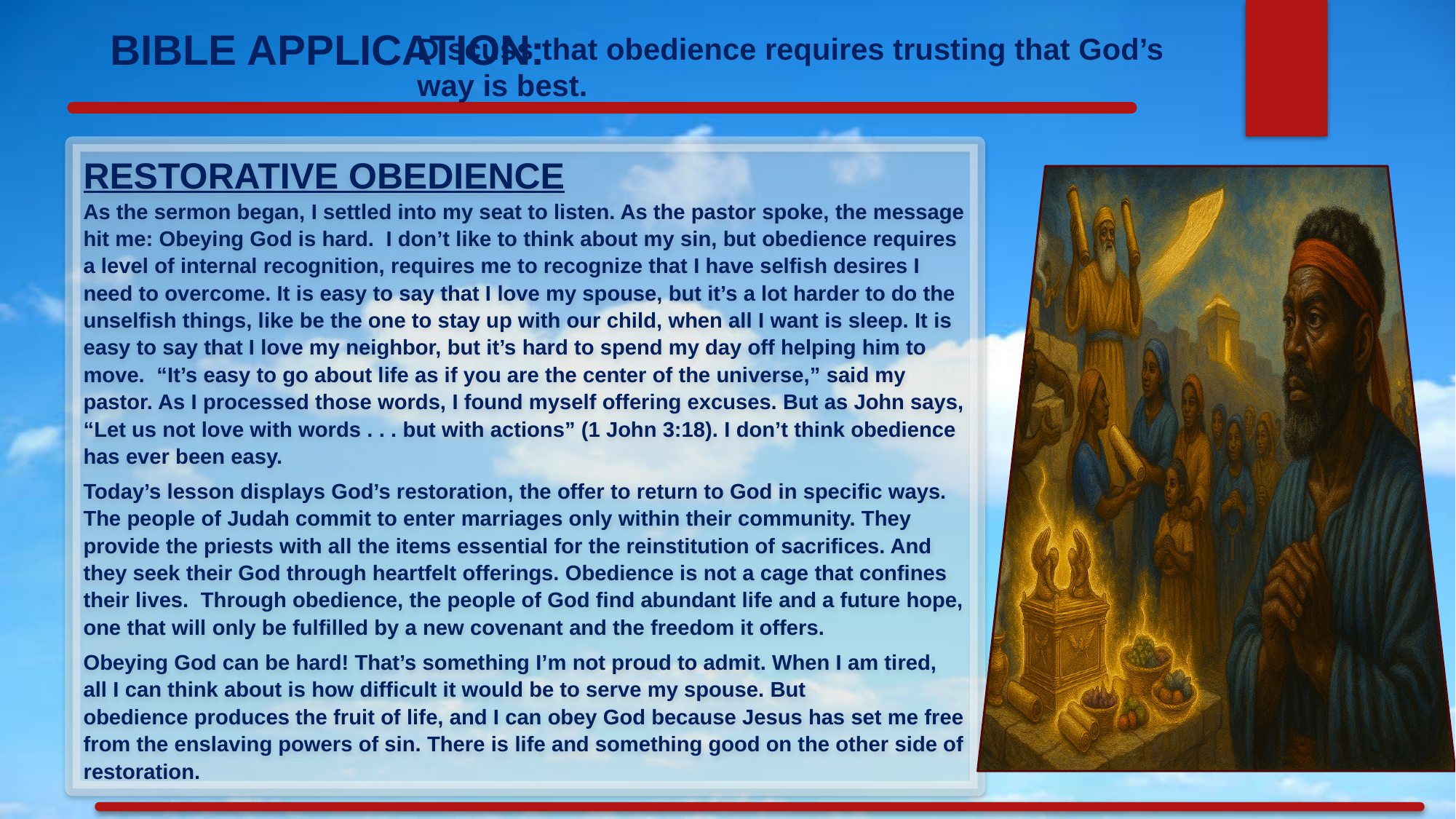

Bible Application:
Discuss that obedience requires trusting that God’s way is best.
Restorative Obedience
As the sermon began, I settled into my seat to listen. As the pastor spoke, the message hit me: Obeying God is hard.  I don’t like to think about my sin, but obedience requires a level of internal recognition, requires me to recognize that I have selfish desires I need to overcome. It is easy to say that I love my spouse, but it’s a lot harder to do the unselfish things, like be the one to stay up with our child, when all I want is sleep. It is easy to say that I love my neighbor, but it’s hard to spend my day off helping him to move.  “It’s easy to go about life as if you are the center of the universe,” said my pastor. As I processed those words, I found myself offering excuses. But as John says, “Let us not love with words . . . but with actions” (1 John 3:18). I don’t think obedience has ever been easy.

Today’s lesson displays God’s restoration, the offer to return to God in specific ways. The people of Judah commit to enter marriages only within their community. They provide the priests with all the items essential for the reinstitution of sacrifices. And they seek their God through heartfelt offerings. Obedience is not a cage that confines their lives.  Through obedience, the people of God find abundant life and a future hope, one that will only be fulfilled by a new covenant and the freedom it offers.

Obeying God can be hard! That’s something I’m not proud to admit. When I am tired, all I can think about is how difficult it would be to serve my spouse. But obedience produces the fruit of life, and I can obey God because Jesus has set me free from the enslaving powers of sin. There is life and something good on the other side of restoration.